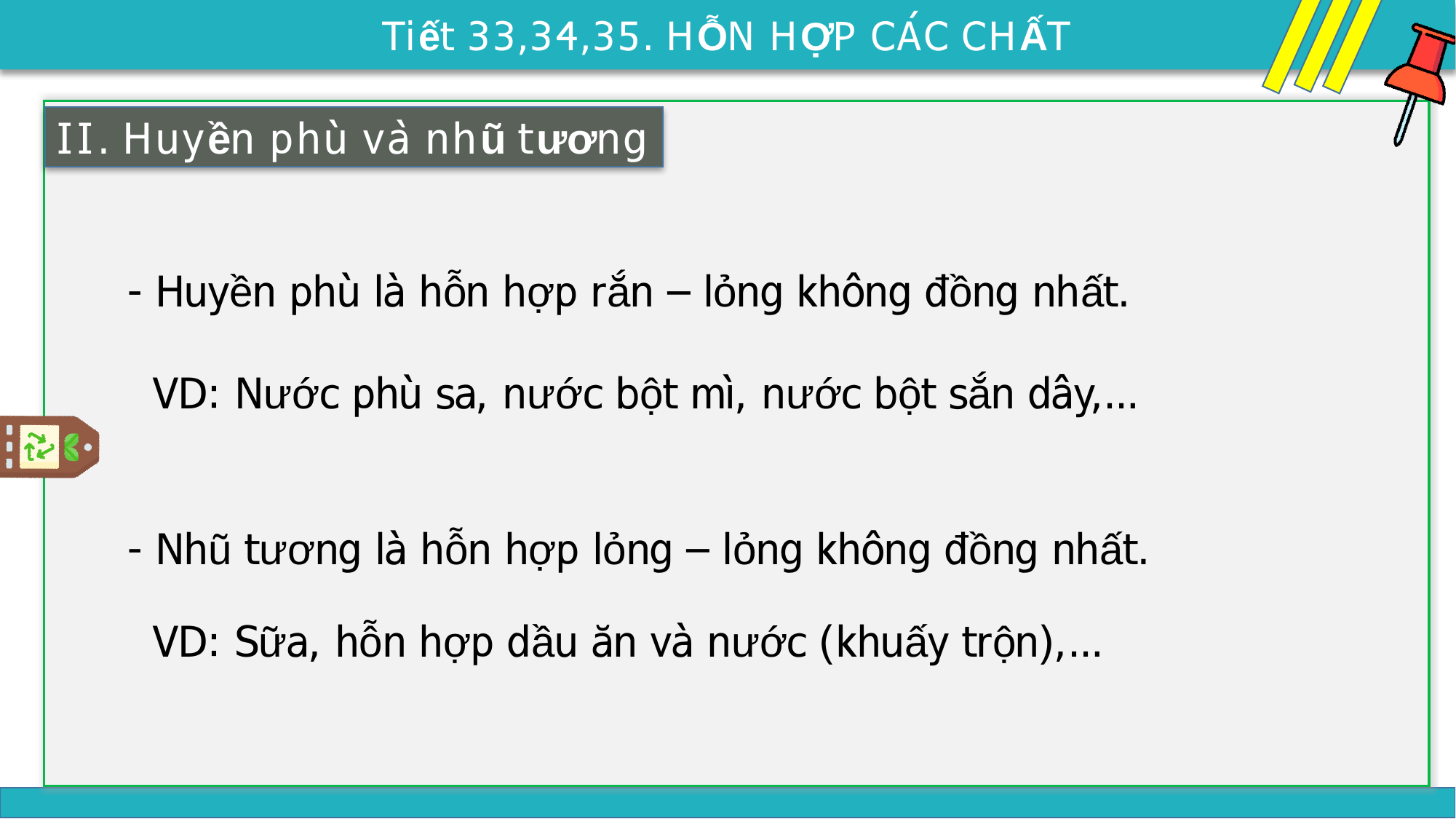

II. Huyền phù và nhũ tương
- Huyền phù là hỗn hợp rắn – lỏng không đồng nhất.
VD: Nước phù sa, nước bột mì, nước bột sắn dây,…
- Nhũ tương là hỗn hợp lỏng – lỏng không đồng nhất.
VD: Sữa, hỗn hợp dầu ăn và nước (khuấy trộn),…